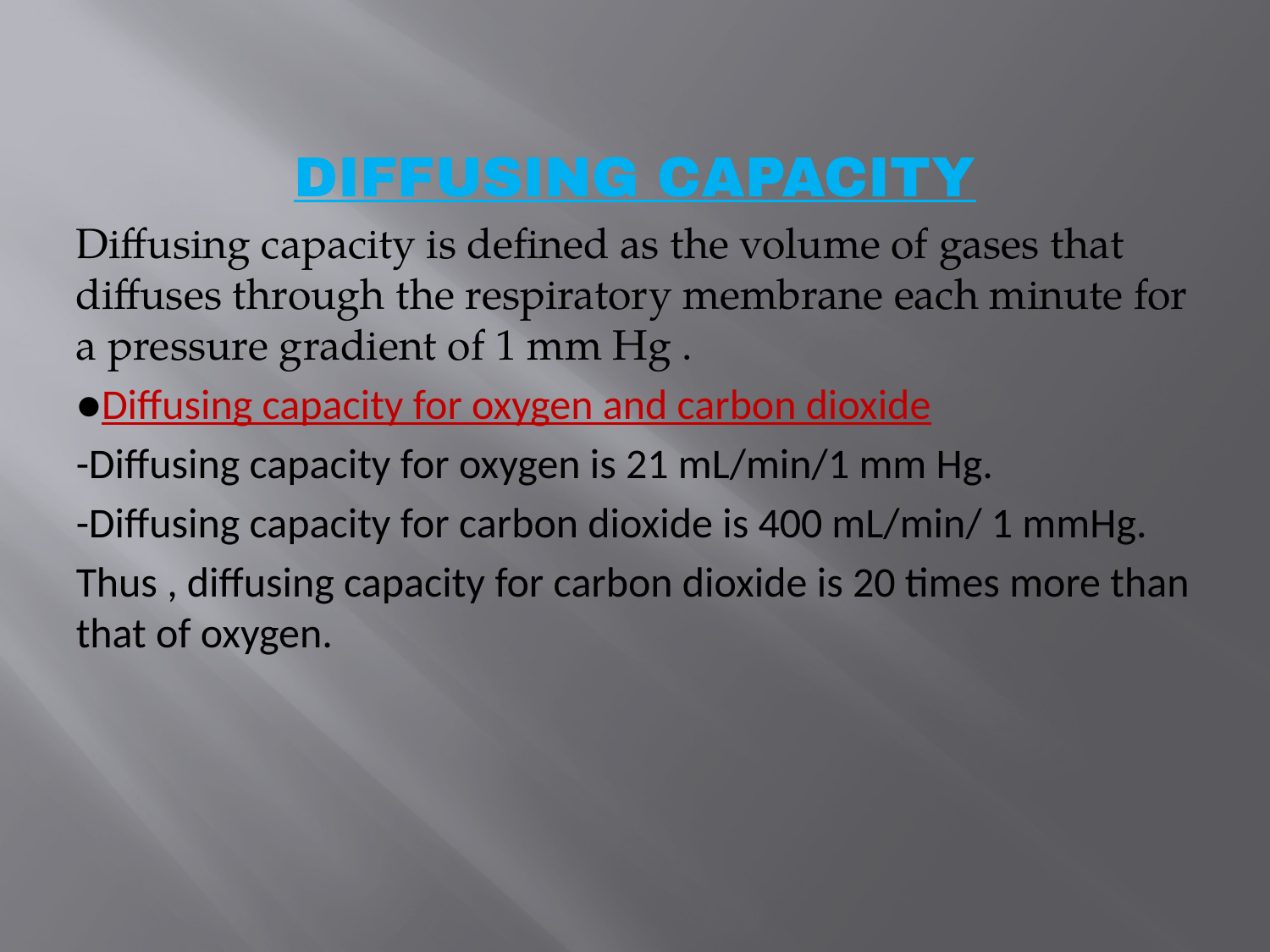

DIFFUSING CAPACITY
Diffusing capacity is defined as the volume of gases that diffuses through the respiratory membrane each minute for a pressure gradient of 1 mm Hg .
●Diffusing capacity for oxygen and carbon dioxide
-Diffusing capacity for oxygen is 21 mL/min/1 mm Hg.
-Diffusing capacity for carbon dioxide is 400 mL/min/ 1 mmHg.
Thus , diffusing capacity for carbon dioxide is 20 times more than that of oxygen.